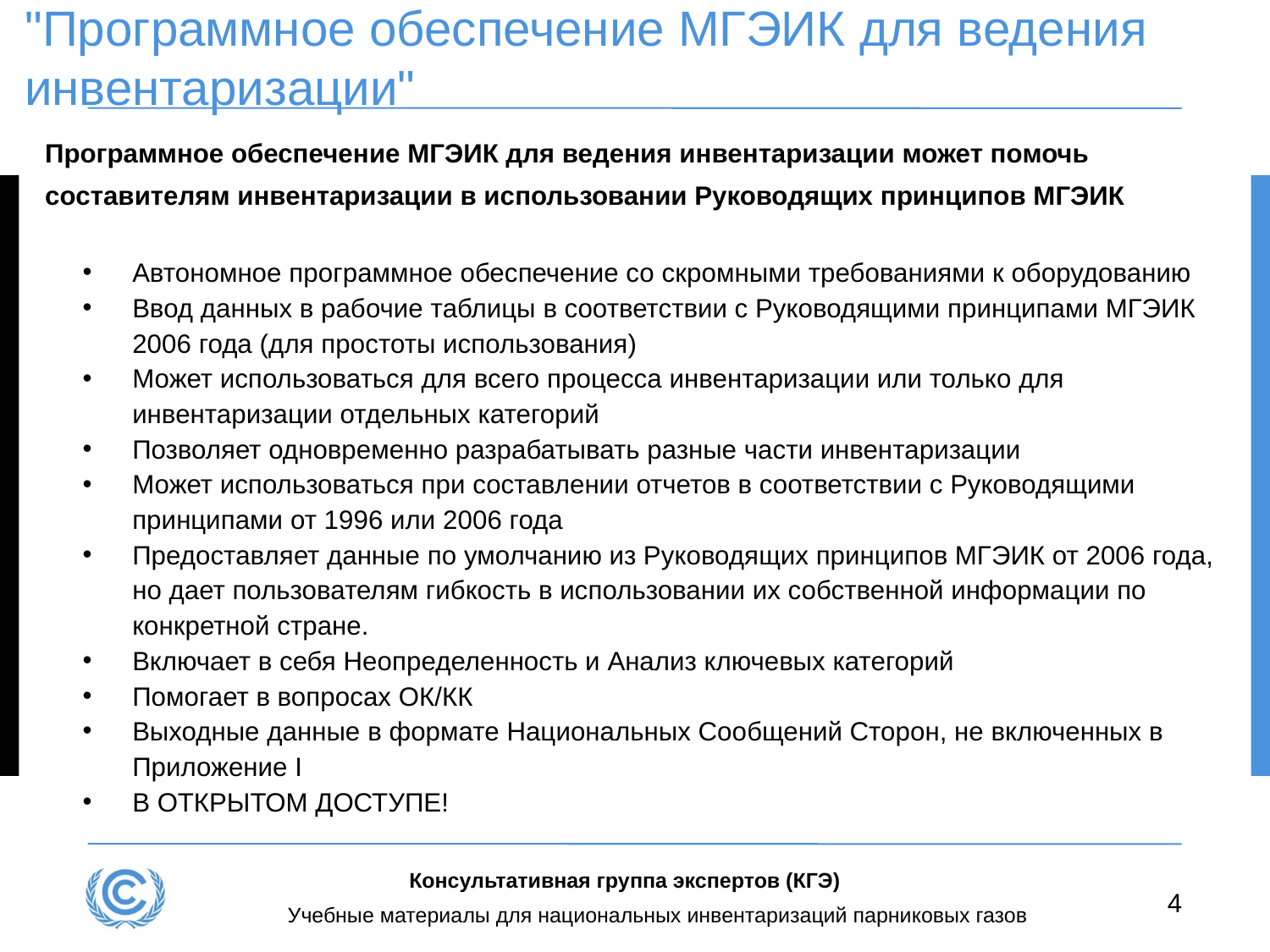

# "Программное обеспечение МГЭИК для ведения инвентаризации"
Программное обеспечение МГЭИК для ведения инвентаризации может помочь составителям инвентаризации в использовании Руководящих принципов МГЭИК

Автономное программное обеспечение со скромными требованиями к оборудованию
Ввод данных в рабочие таблицы в соответствии с Руководящими принципами МГЭИК 2006 года (для простоты использования)
Может использоваться для всего процесса инвентаризации или только для инвентаризации отдельных категорий
Позволяет одновременно разрабатывать разные части инвентаризации
Может использоваться при составлении отчетов в соответствии с Руководящими принципами от 1996 или 2006 года
Предоставляет данные по умолчанию из Руководящих принципов МГЭИК от 2006 года, но дает пользователям гибкость в использовании их собственной информации по конкретной стране.
Включает в себя Неопределенность и Анализ ключевых категорий
Помогает в вопросах ОК/КК
Выходные данные в формате Национальных Сообщений Сторон, не включенных в Приложение I
В ОТКРЫТОМ ДОСТУПЕ!
Консультативная группа экспертов (КГЭ)
4
Учебные материалы для национальных инвентаризаций парниковых газов